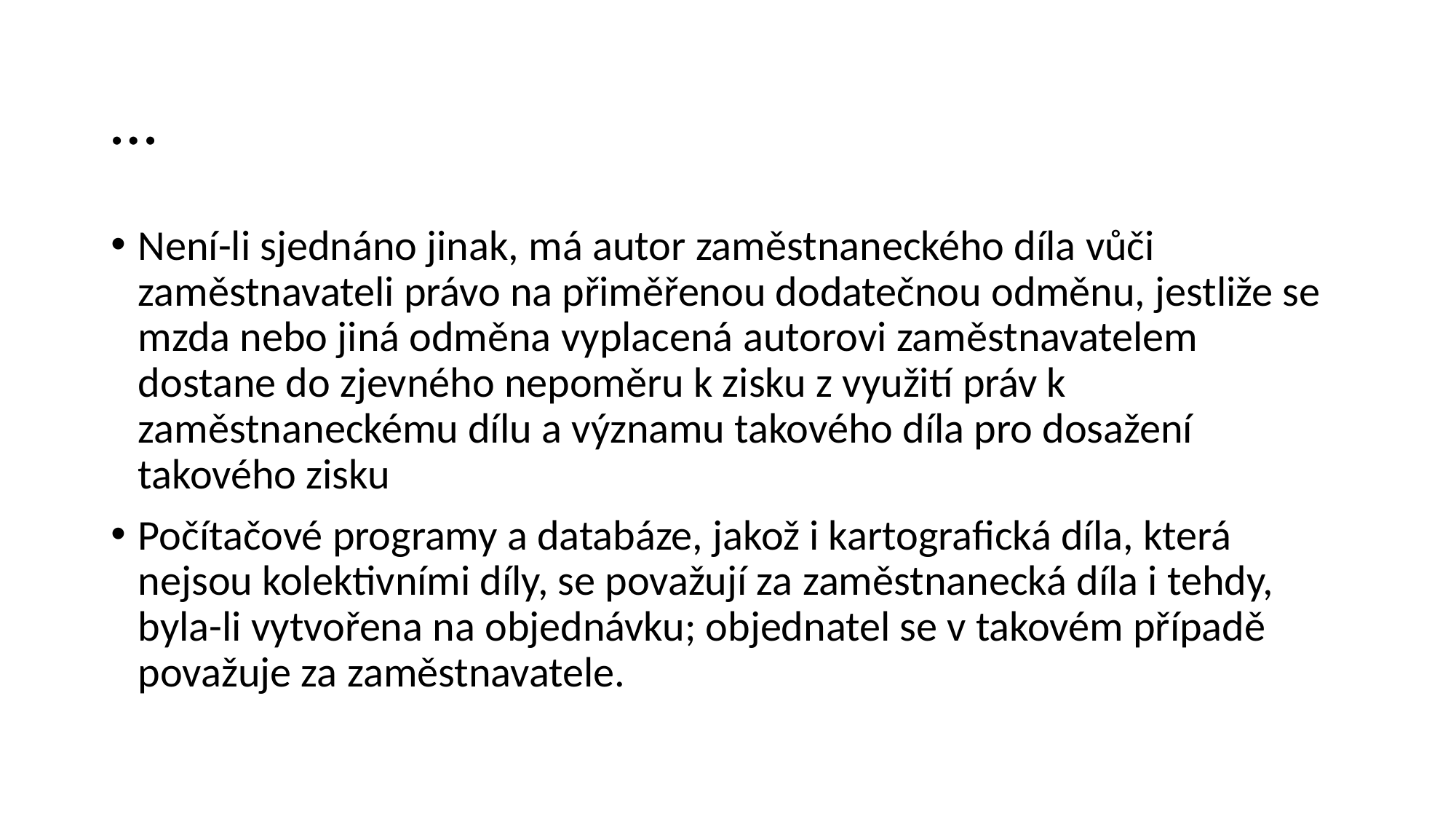

# …
Není-li sjednáno jinak, má autor zaměstnaneckého díla vůči zaměstnavateli právo na přiměřenou dodatečnou odměnu, jestliže se mzda nebo jiná odměna vyplacená autorovi zaměstnavatelem dostane do zjevného nepoměru k zisku z využití práv k zaměstnaneckému dílu a významu takového díla pro dosažení takového zisku
Počítačové programy a databáze, jakož i kartografická díla, která nejsou kolektivními díly, se považují za zaměstnanecká díla i tehdy, byla-li vytvořena na objednávku; objednatel se v takovém případě považuje za zaměstnavatele.